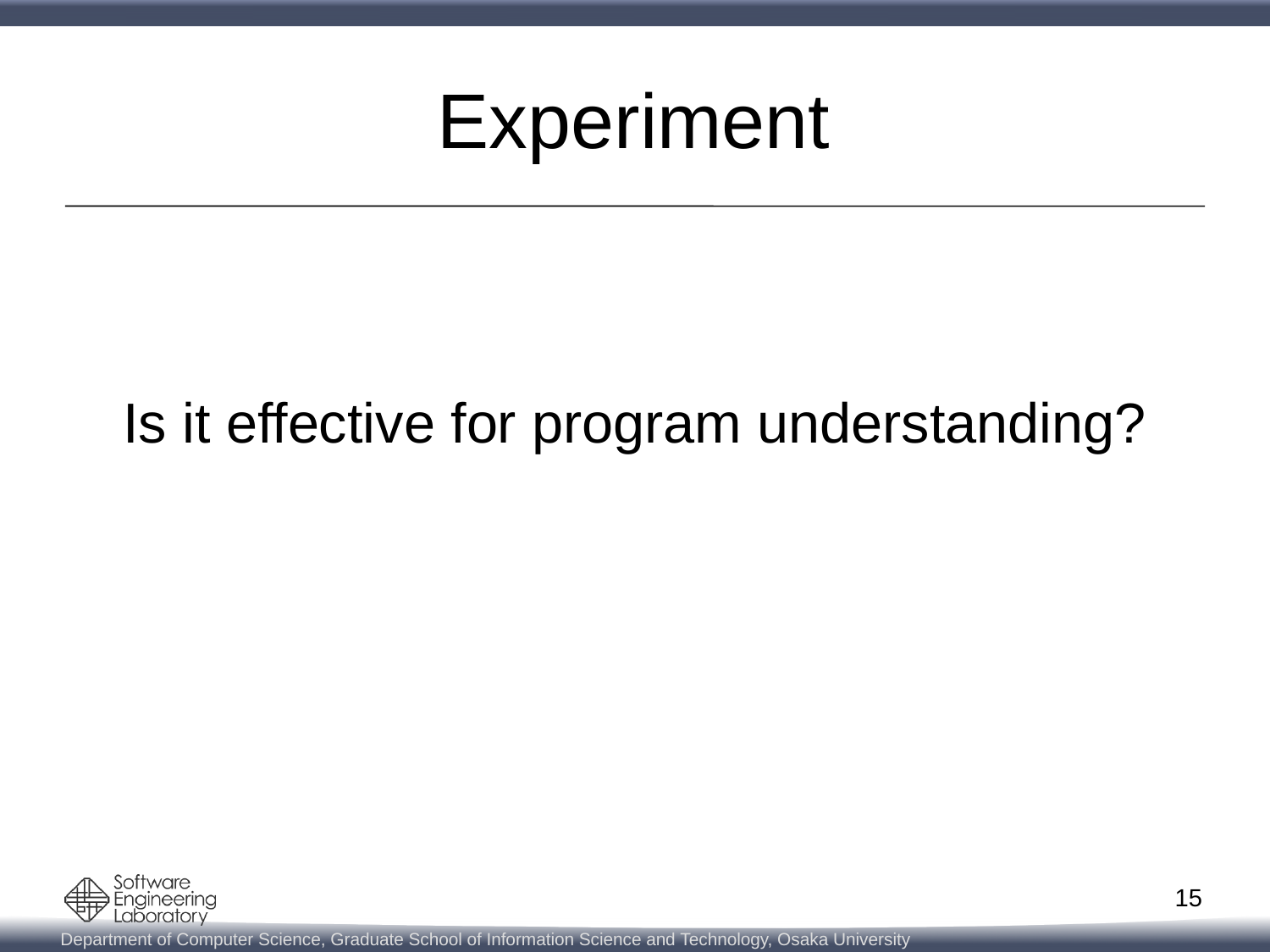

# Experiment

   Is it effective for program understanding?

15